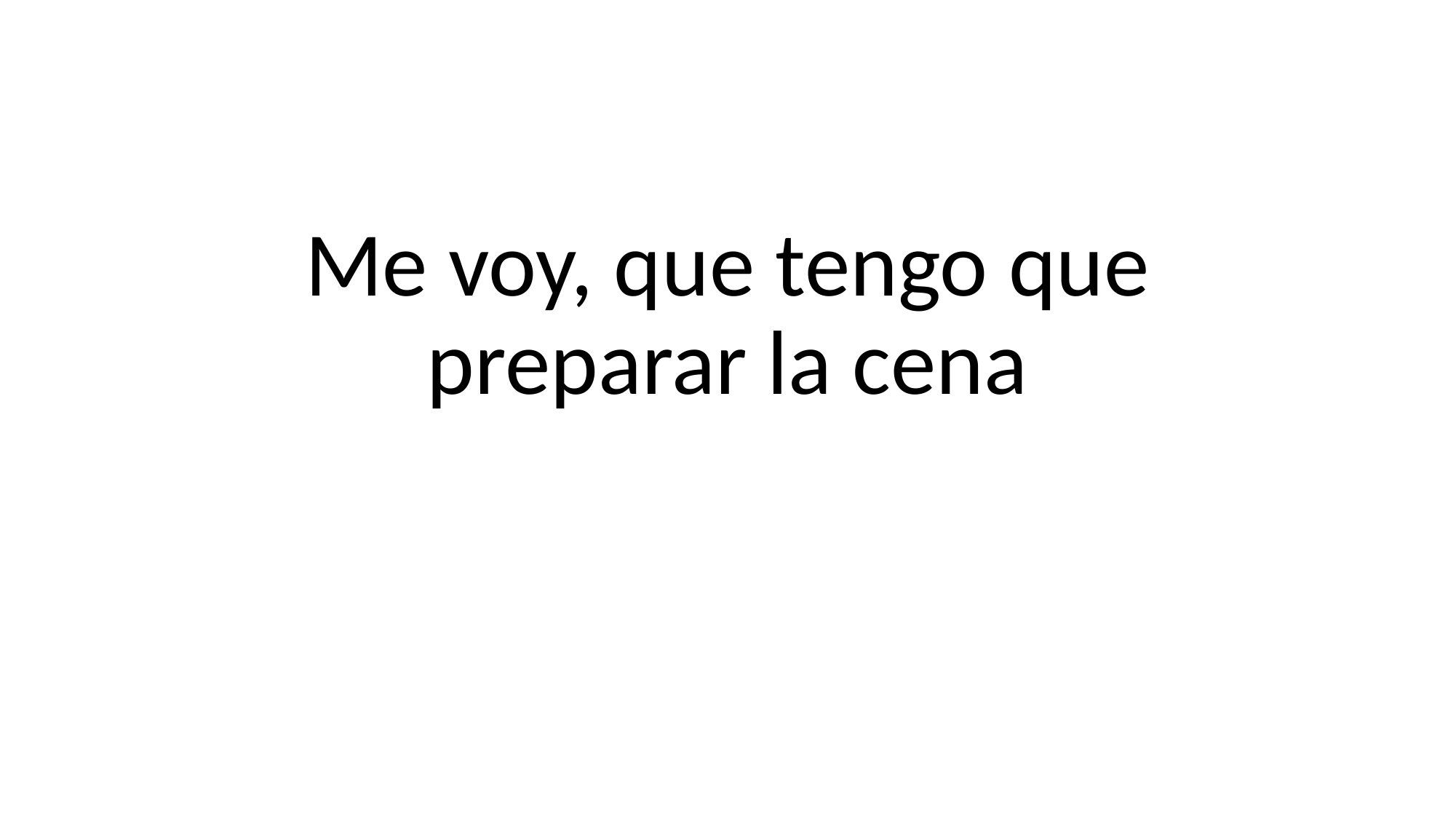

# Me voy, que tengo que preparar la cena